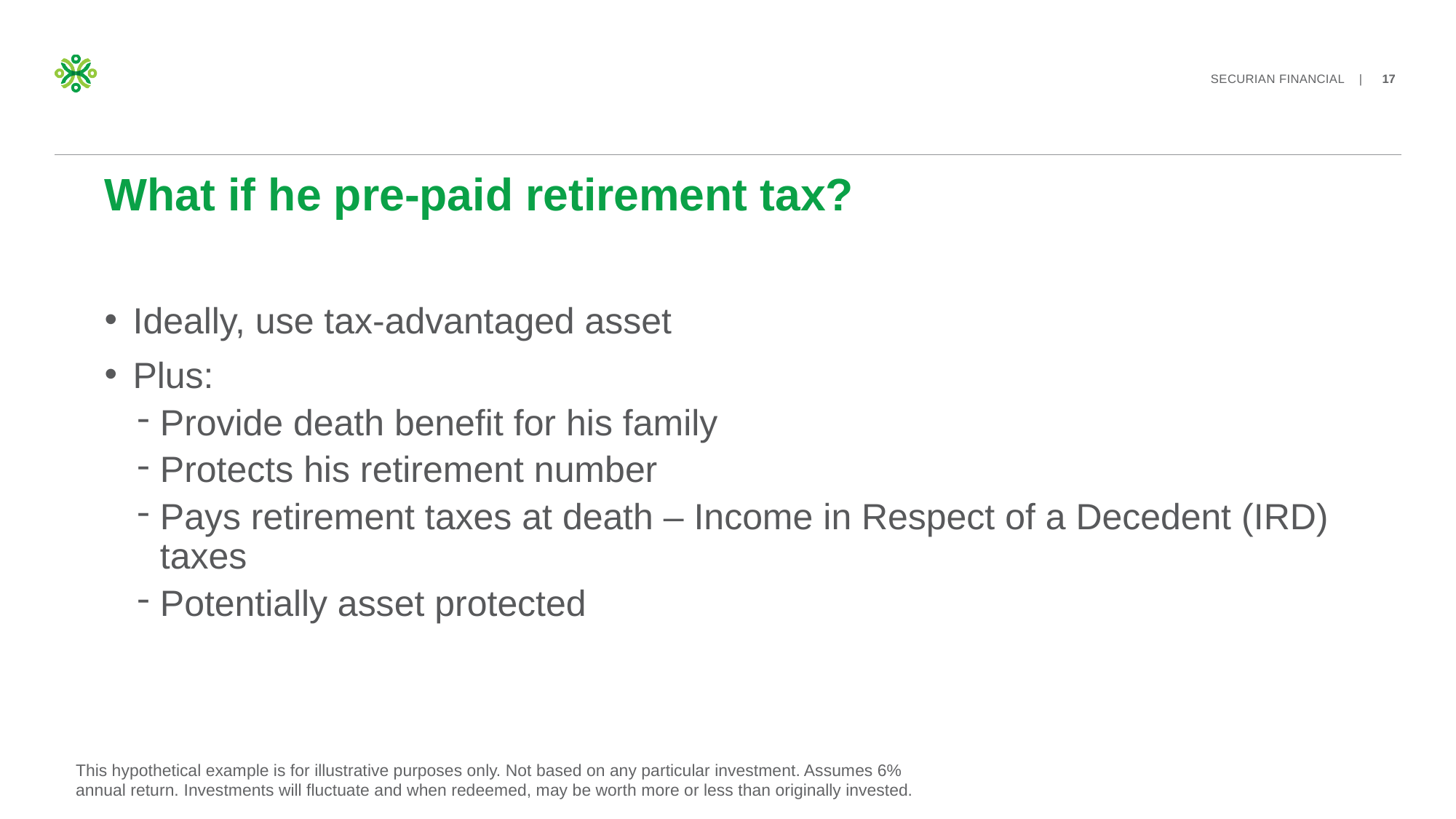

# What if he pre-paid retirement tax?
Ideally, use tax-advantaged asset
Plus:
Provide death benefit for his family
Protects his retirement number
Pays retirement taxes at death – Income in Respect of a Decedent (IRD) taxes
Potentially asset protected
This hypothetical example is for illustrative purposes only. Not based on any particular investment. Assumes 6% annual return. Investments will fluctuate and when redeemed, may be worth more or less than originally invested.